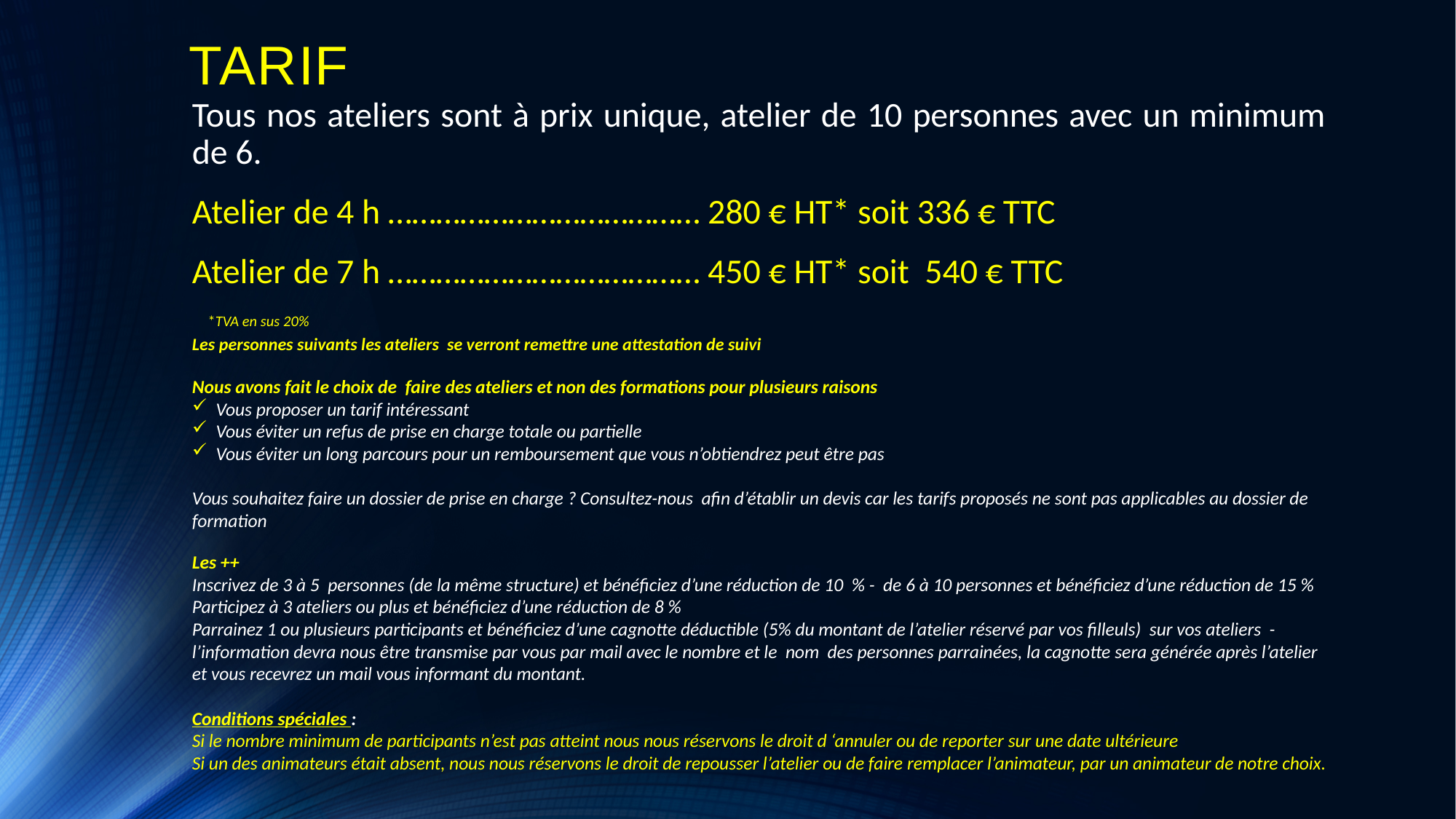

# TARIF
Tous nos ateliers sont à prix unique, atelier de 10 personnes avec un minimum de 6.
Atelier de 4 h ………………………………… 280 € HT* soit 336 € TTC
Atelier de 7 h ………………………………… 450 € HT* soit  540 € TTC
  *TVA en sus 20%
Les personnes suivants les ateliers  se verront remettre une attestation de suivi

Nous avons fait le choix de  faire des ateliers et non des formations pour plusieurs raisons
Vous proposer un tarif intéressant
Vous éviter un refus de prise en charge totale ou partielle
Vous éviter un long parcours pour un remboursement que vous n’obtiendrez peut être pas

Vous souhaitez faire un dossier de prise en charge ? Consultez-nous  afin d’établir un devis car les tarifs proposés ne sont pas applicables au dossier de formation

Les ++
Inscrivez de 3 à 5  personnes (de la même structure) et bénéficiez d’une réduction de 10  % -  de 6 à 10 personnes et bénéficiez d’une réduction de 15 %
Participez à 3 ateliers ou plus et bénéficiez d’une réduction de 8 %
Parrainez 1 ou plusieurs participants et bénéficiez d’une cagnotte déductible (5% du montant de l’atelier réservé par vos filleuls)  sur vos ateliers  - l’information devra nous être transmise par vous par mail avec le nombre et le  nom  des personnes parrainées, la cagnotte sera générée après l’atelier  et vous recevrez un mail vous informant du montant.

Conditions spéciales :
Si le nombre minimum de participants n’est pas atteint nous nous réservons le droit d ‘annuler ou de reporter sur une date ultérieure
Si un des animateurs était absent, nous nous réservons le droit de repousser l’atelier ou de faire remplacer l’animateur, par un animateur de notre choix.